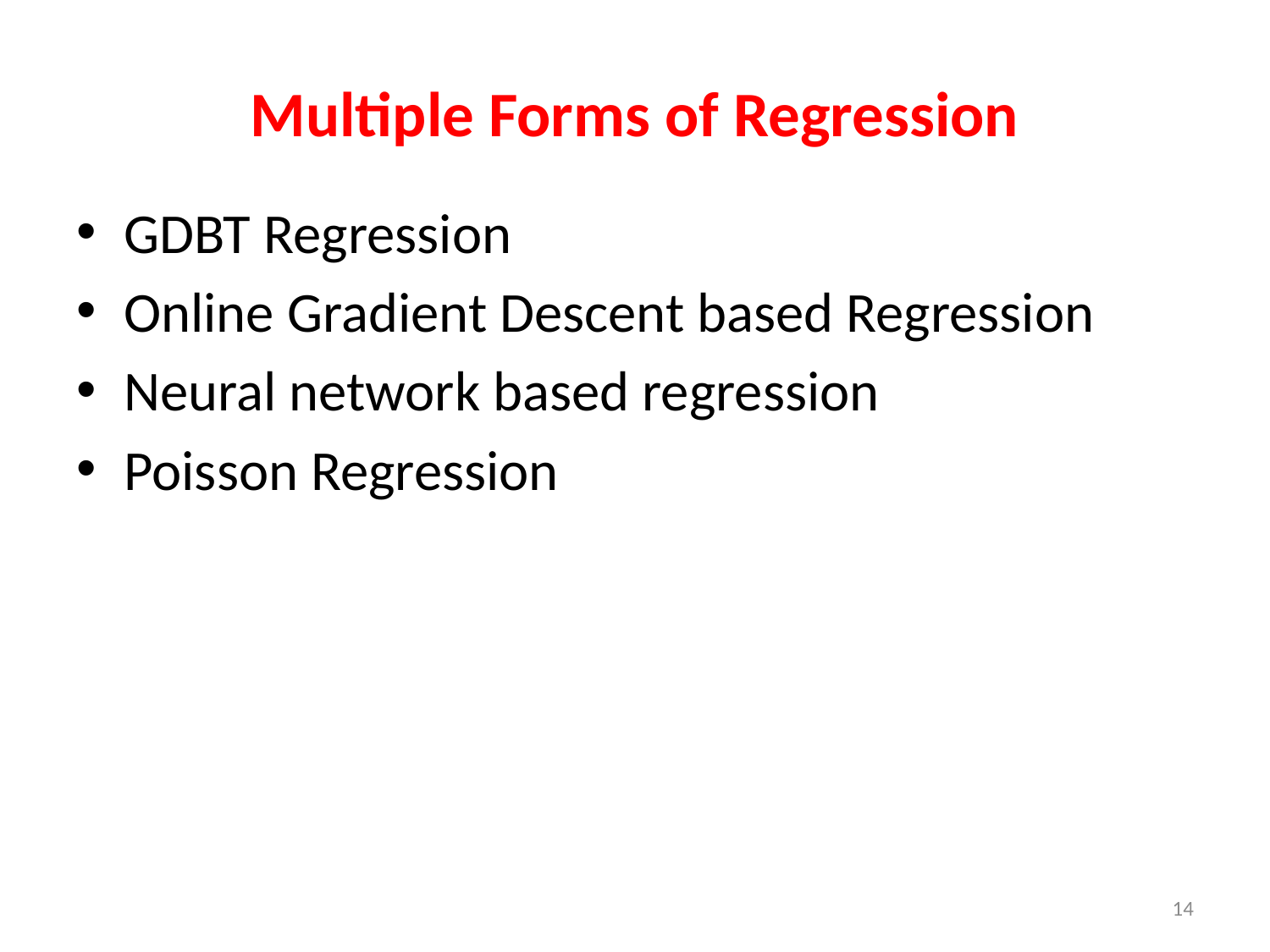

# Multiple Forms of Regression
GDBT Regression
Online Gradient Descent based Regression
Neural network based regression
Poisson Regression